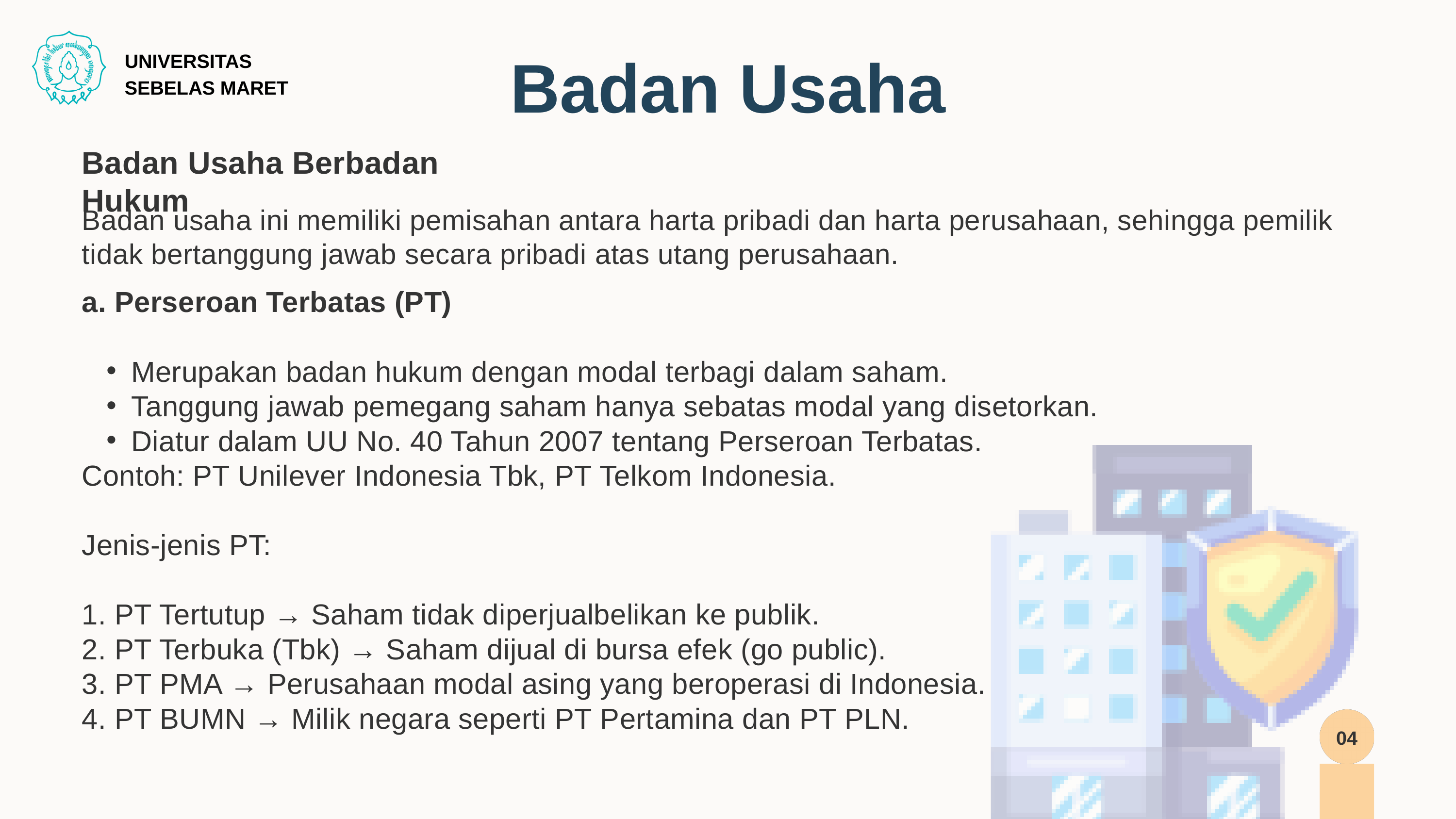

Badan Usaha

UNIVERSITAS SEBELAS MARET
Badan Usaha Berbadan Hukum
Badan usaha ini memiliki pemisahan antara harta pribadi dan harta perusahaan, sehingga pemilik tidak bertanggung jawab secara pribadi atas utang perusahaan.
a. Perseroan Terbatas (PT)

Merupakan badan hukum dengan modal terbagi dalam saham.
Tanggung jawab pemegang saham hanya sebatas modal yang disetorkan.
Diatur dalam UU No. 40 Tahun 2007 tentang Perseroan Terbatas.
Contoh: PT Unilever Indonesia Tbk, PT Telkom Indonesia.

Jenis-jenis PT:

1. PT Tertutup → Saham tidak diperjualbelikan ke publik.
2. PT Terbuka (Tbk) → Saham dijual di bursa efek (go public).
3. PT PMA → Perusahaan modal asing yang beroperasi di Indonesia.
4. PT BUMN → Milik negara seperti PT Pertamina dan PT PLN.

04